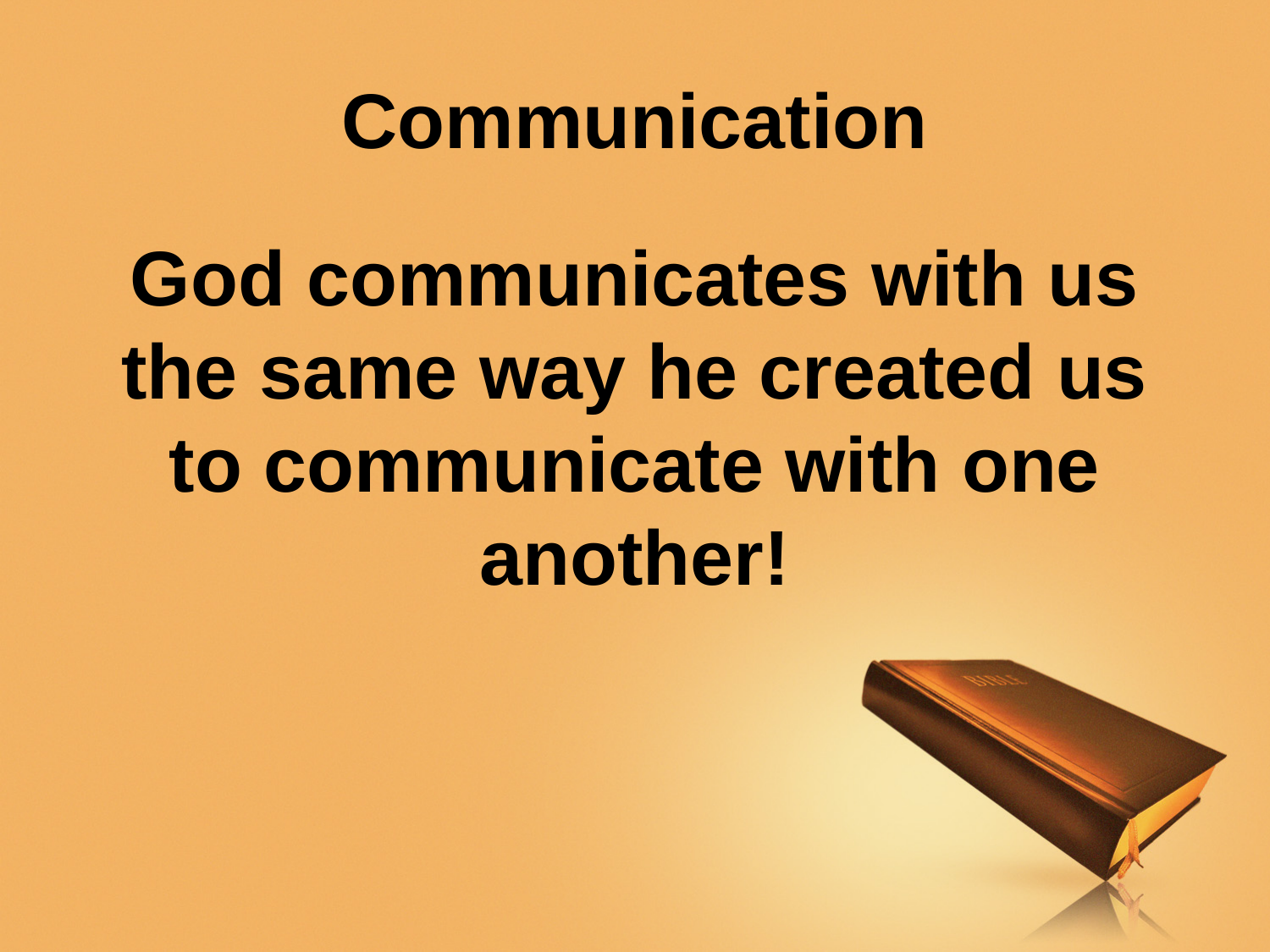

# Communication
God communicates with us the same way he created us to communicate with one another!